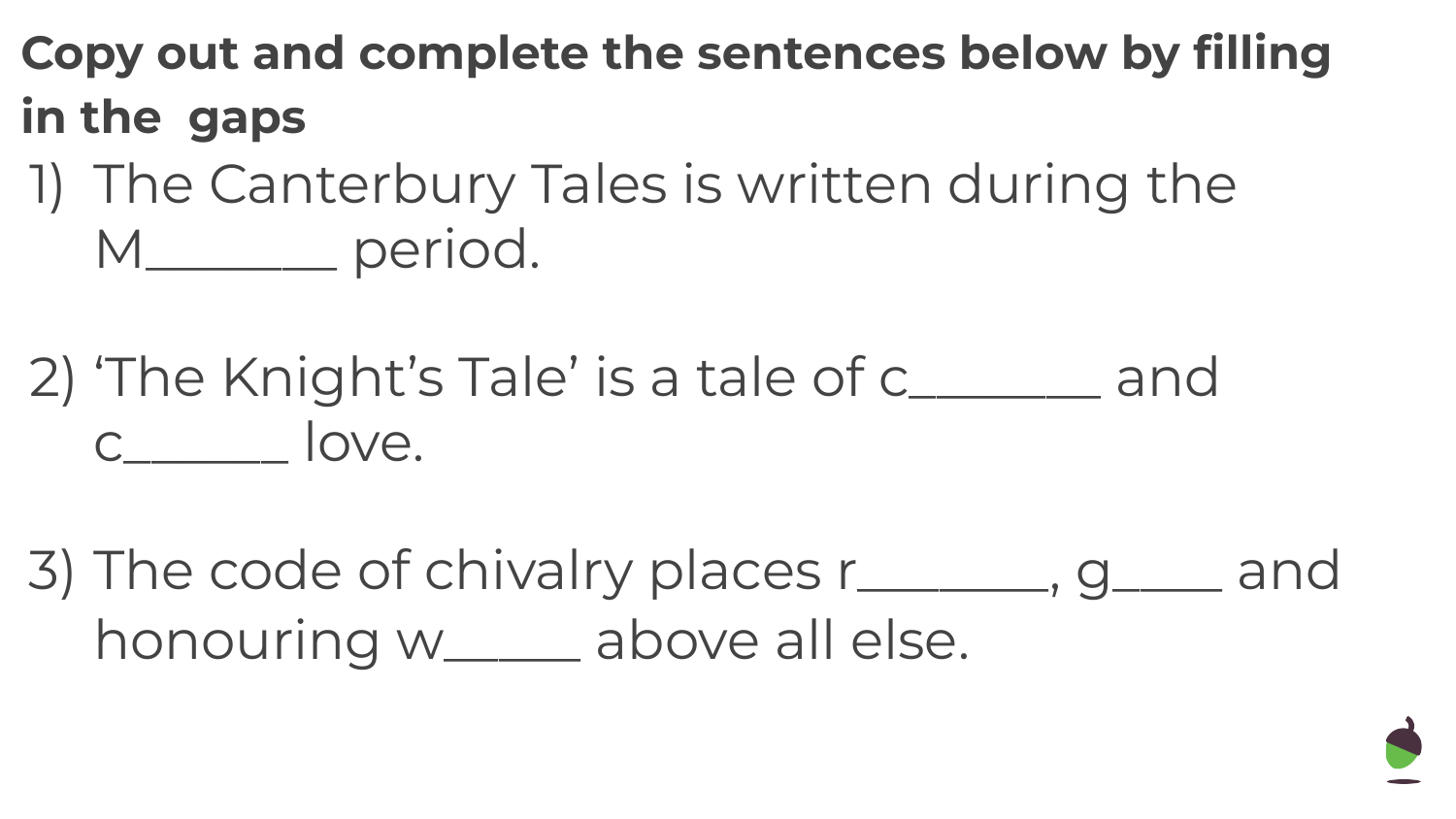

# Copy out and complete the sentences below by filling in the  gaps
The Canterbury Tales is written during the M_______ period.

‘The Knight’s Tale’ is a tale of c_______ and c______ love.

The code of chivalry places r_______, g____ and honouring w_____ above all else.

2